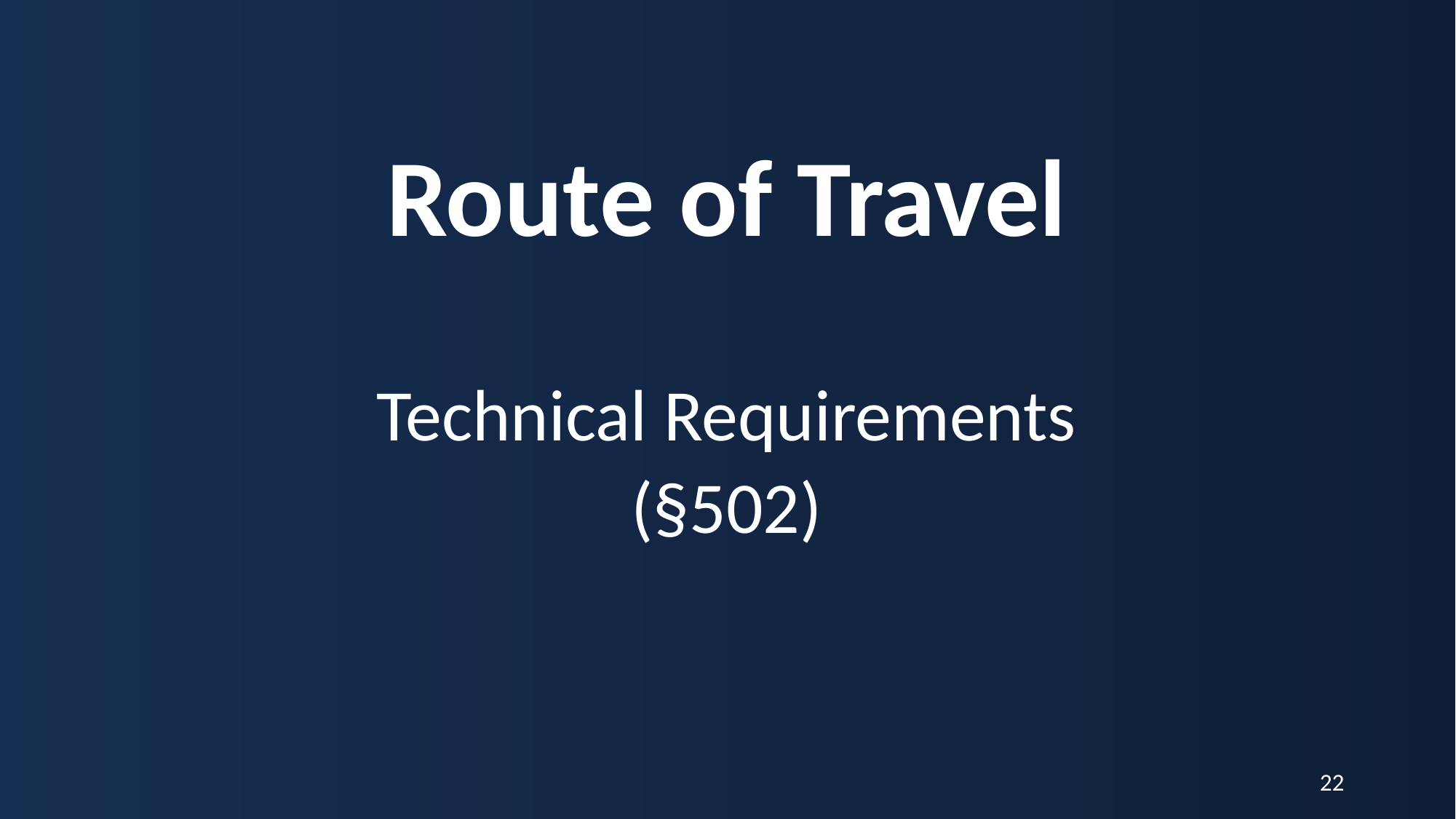

# Route of Travel Technical Requirements
(§502)

22